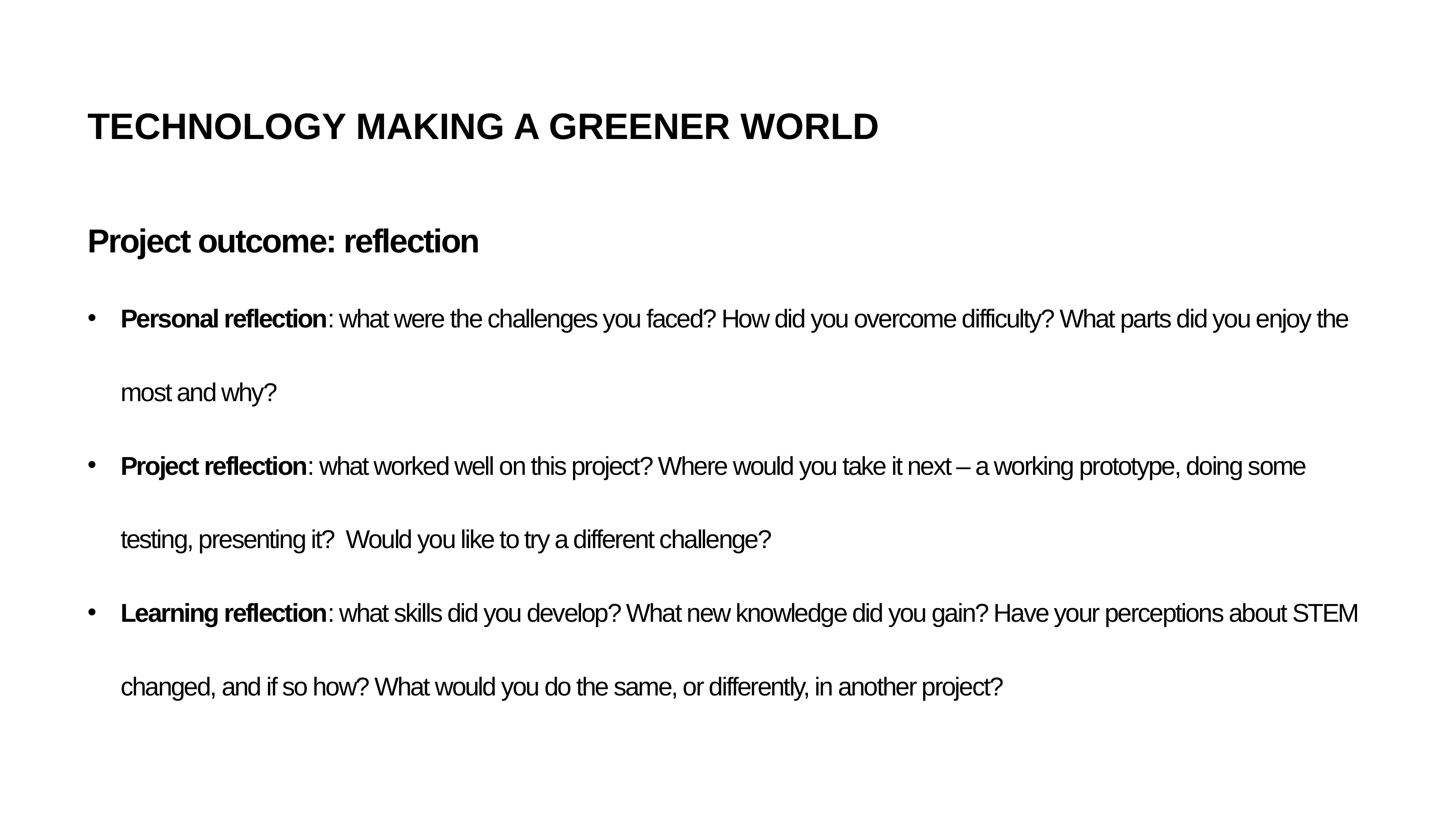

TECHNOLOGY MAKING A GREENER WORLD

Project outcome: reflection
Personal reflection: what were the challenges you faced? How did you overcome difficulty? What parts did you enjoy the most and why?
Project reflection: what worked well on this project? Where would you take it next – a working prototype, doing some testing, presenting it?  Would you like to try a different challenge?
Learning reflection: what skills did you develop? What new knowledge did you gain? Have your perceptions about STEM changed, and if so how? What would you do the same, or differently, in another project?